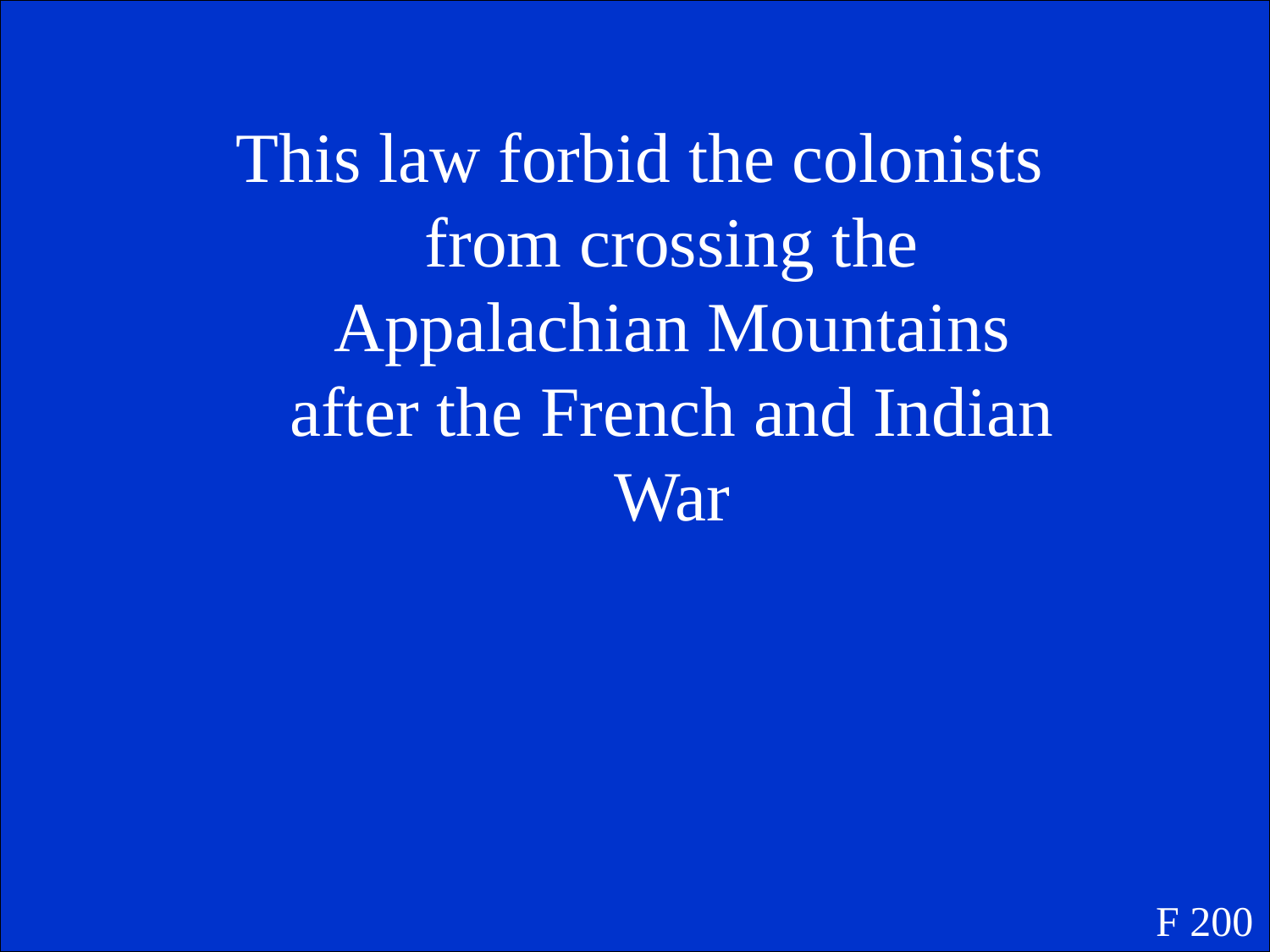

This law forbid the colonists from crossing the Appalachian Mountains after the French and Indian War

F 200